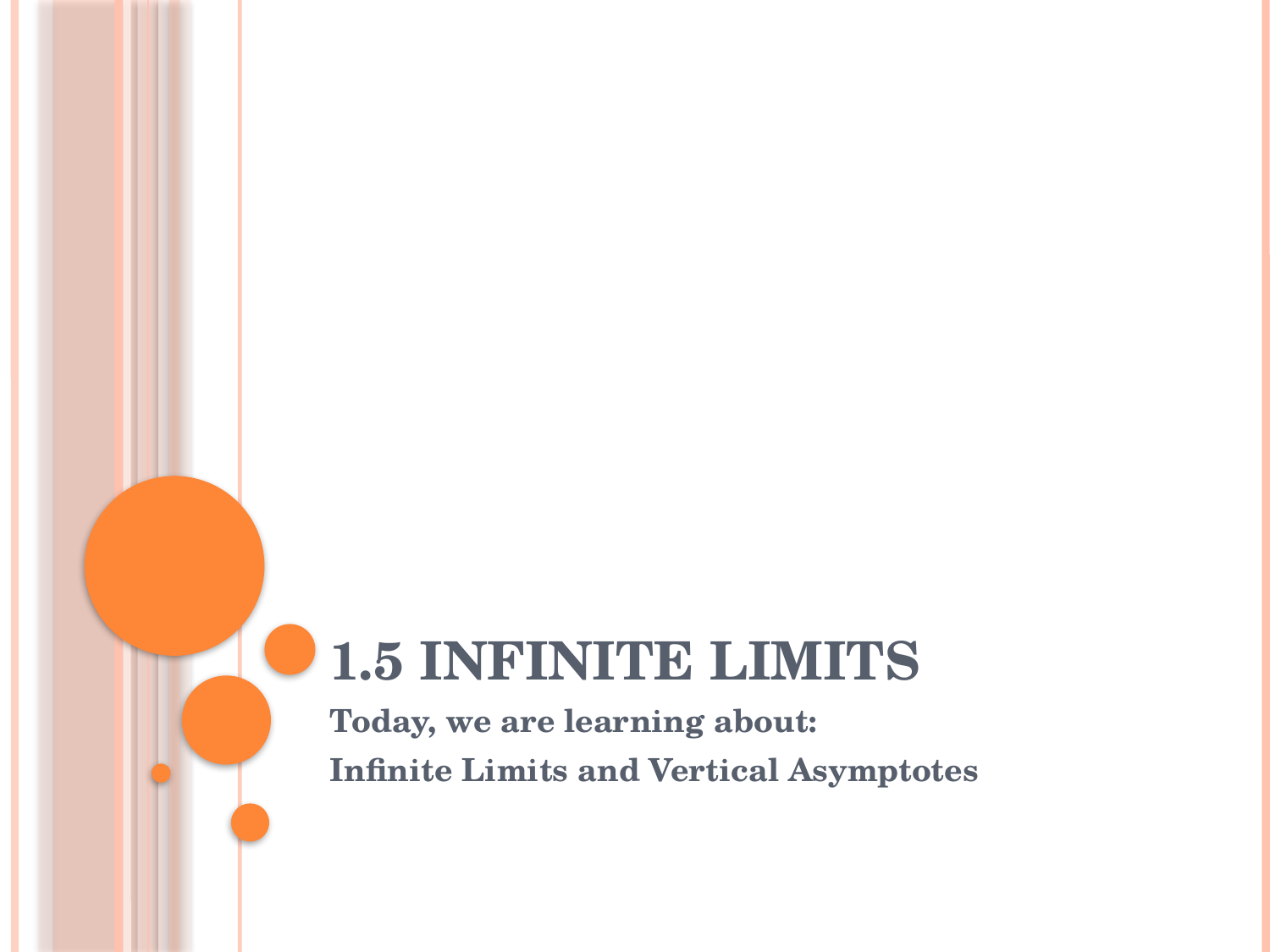

# 1.5 Infinite Limits
Today, we are learning about:
Infinite Limits and Vertical Asymptotes